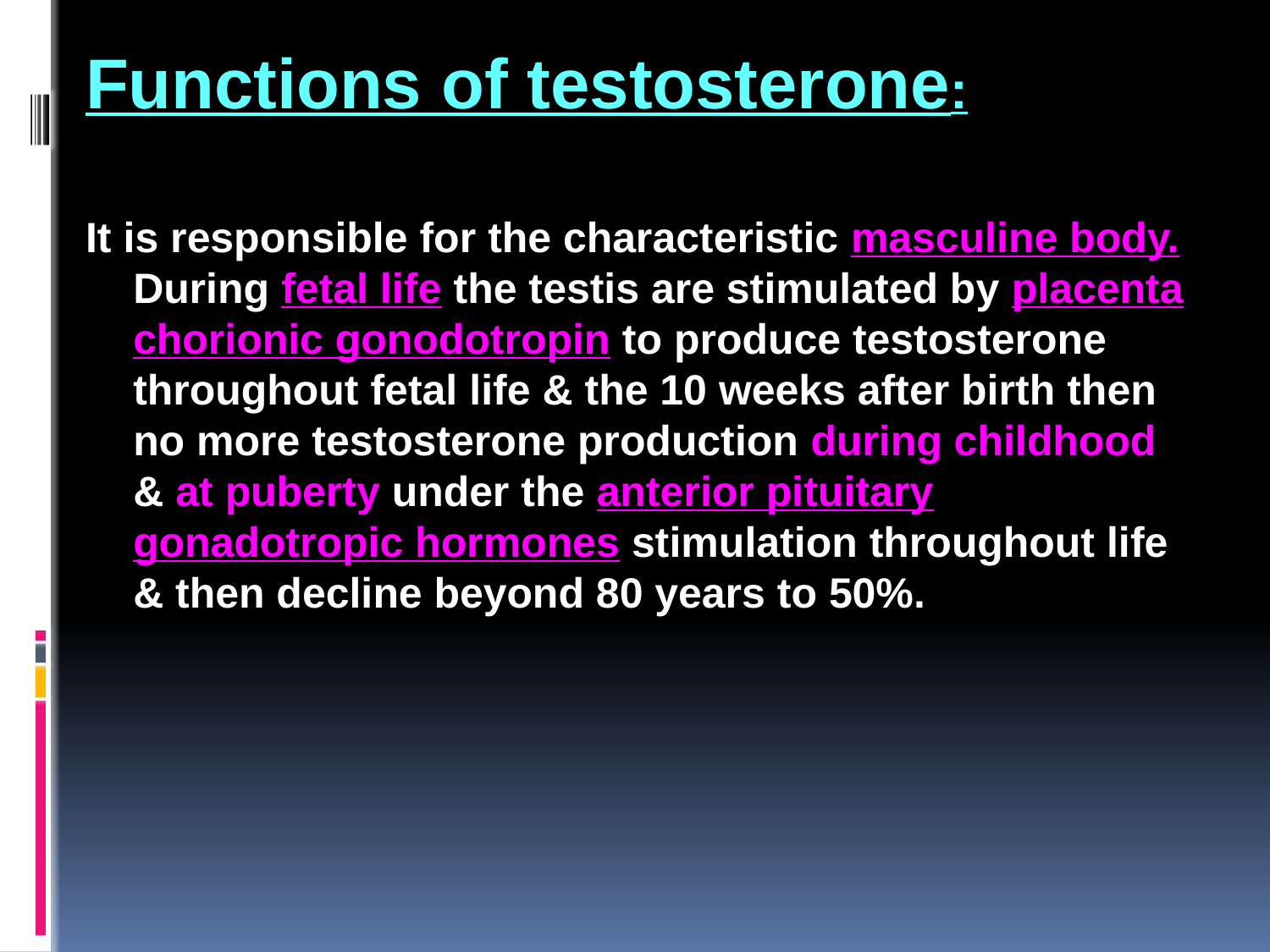

Functions of testosterone:

It is responsible for the characteristic masculine body.  During fetal life the testis are stimulated by placenta chorionic gonodotropin to produce testosterone throughout fetal life & the 10 weeks after birth then no more testosterone production during childhood & at puberty under the anterior pituitary gonadotropic hormones stimulation throughout life & then decline beyond 80 years to 50%.

#